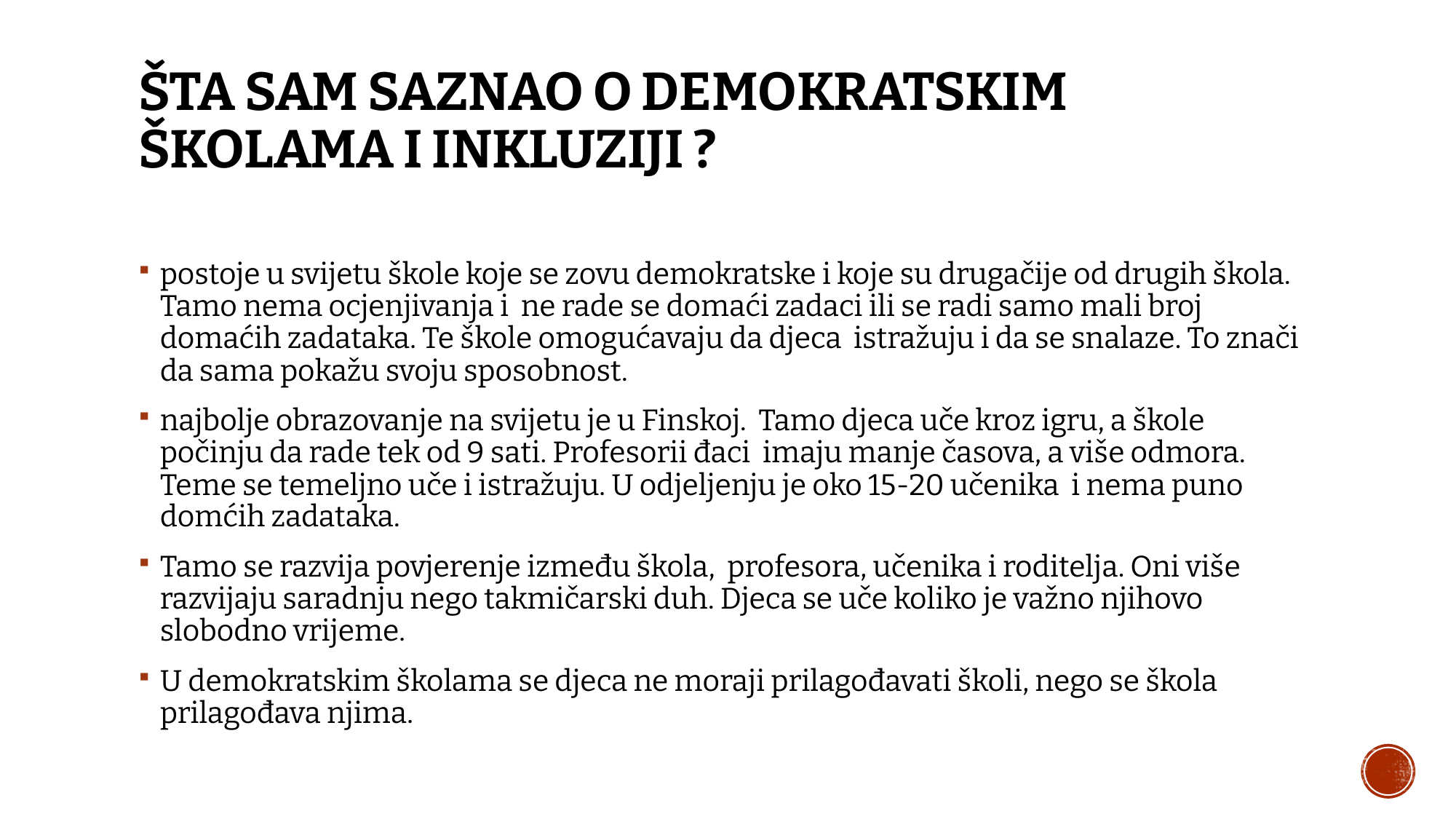

# ŠTA SAM SAZNAO O DEMOKRATSKIM ŠKOLAMA I INKLUZIJI ?
postoje u svijetu škole koje se zovu demokratske i koje su drugačije od drugih škola. Tamo nema ocjenjivanja i  ne rade se domaći zadaci ili se radi samo mali broj domaćih zadataka. Te škole omogućavaju da djeca  istražuju i da se snalaze. To znači da sama pokažu svoju sposobnost.
najbolje obrazovanje na svijetu je u Finskoj.  Tamo djeca uče kroz igru, a škole  počinju da rade tek od 9 sati. Profesorii đaci  imaju manje časova, a više odmora. Teme se temeljno uče i istražuju. U odjeljenju je oko 15-20 učenika  i nema puno domćih zadataka.
Tamo se razvija povjerenje između škola,  profesora, učenika i roditelja. Oni više razvijaju saradnju nego takmičarski duh. Djeca se uče koliko je važno njihovo slobodno vrijeme.
U demokratskim školama se djeca ne moraji prilagođavati školi, nego se škola prilagođava njima.